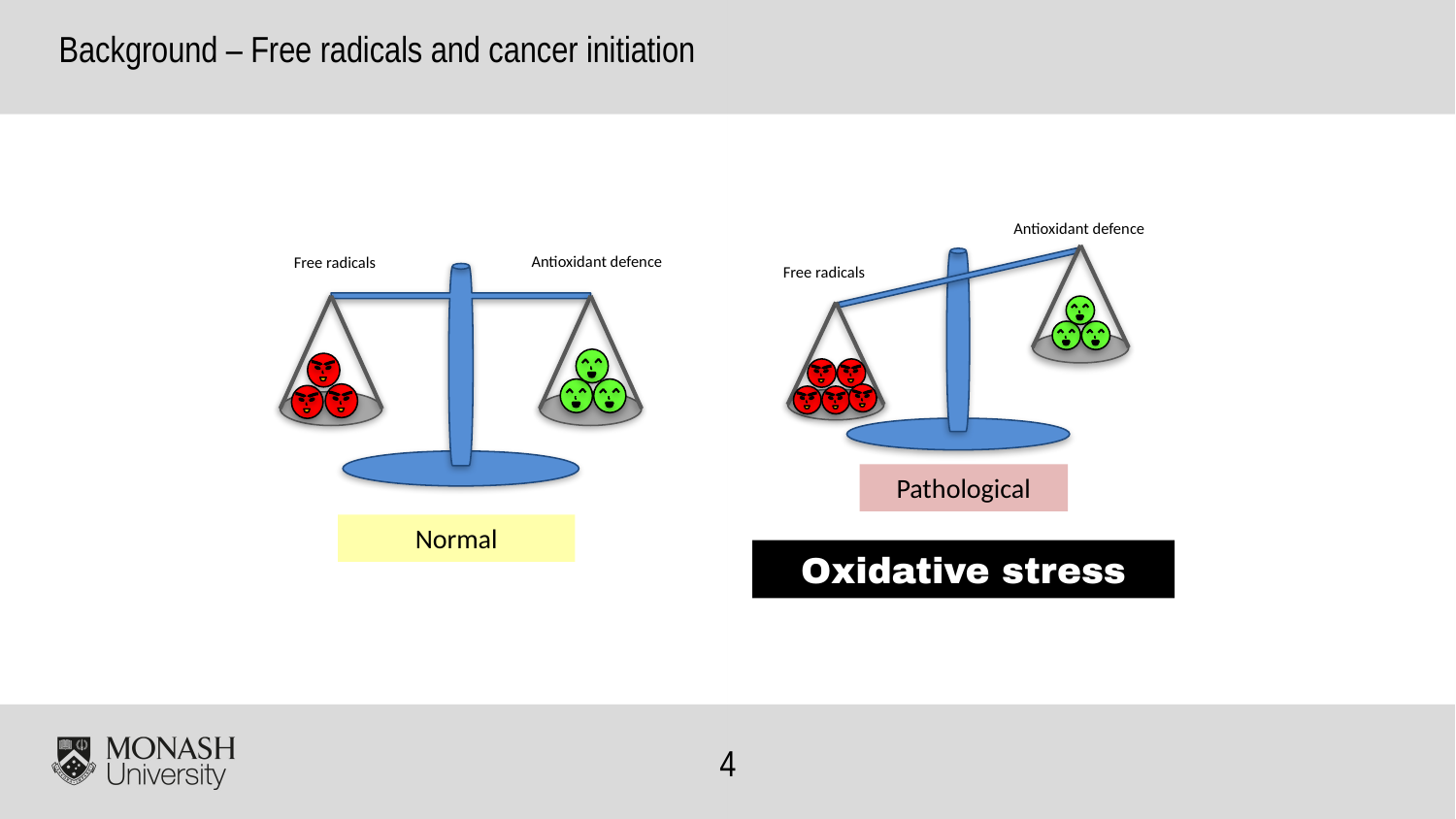

Background – Free radicals and cancer initiation
Antioxidant defence

Free radicals
Pathological
Oxidative stress
Antioxidant defence
Free radicals

Normal